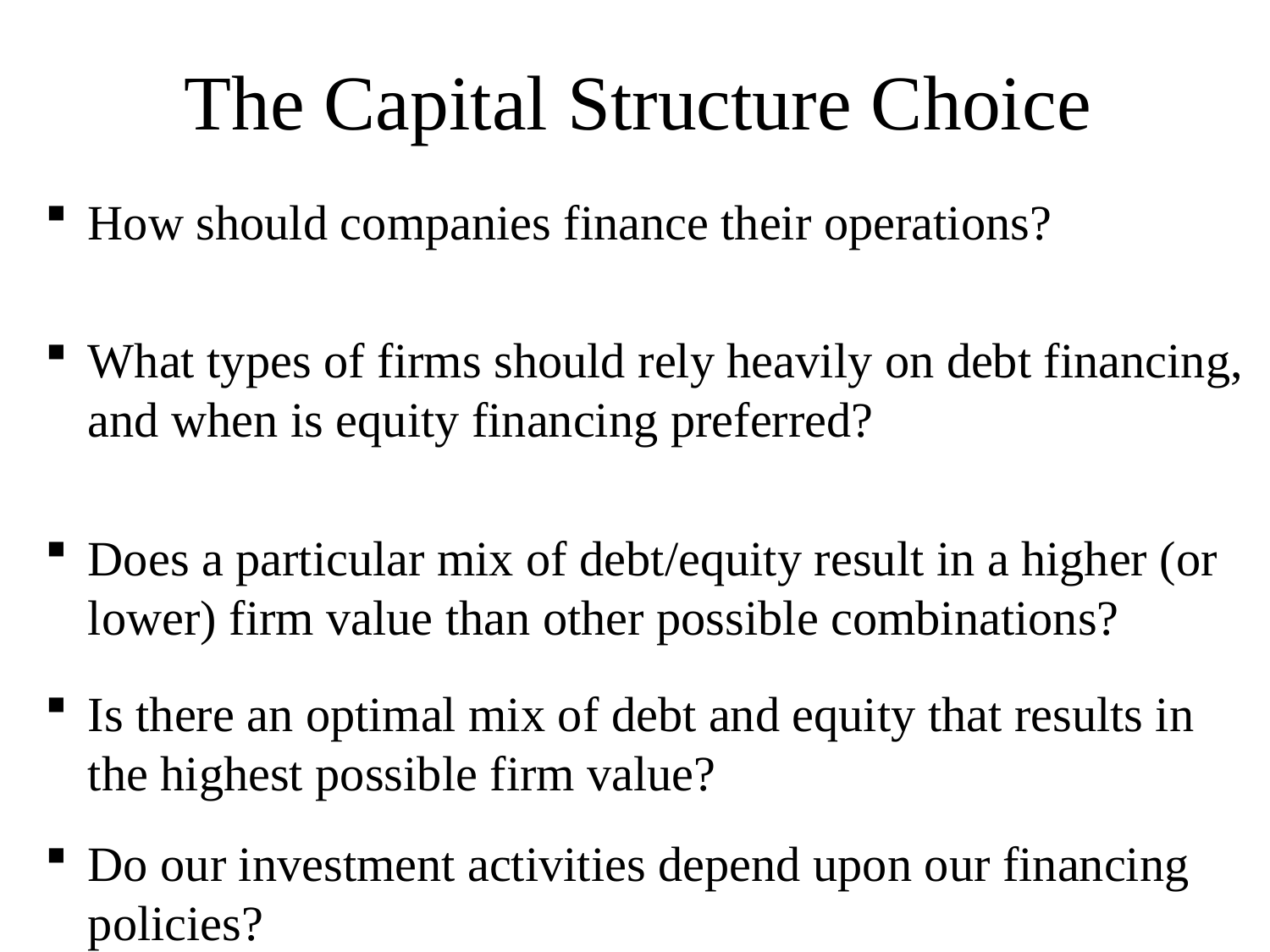

# The Capital Structure Choice
How should companies finance their operations?

What types of firms should rely heavily on debt financing, and when is equity financing preferred?

Does a particular mix of debt/equity result in a higher (or lower) firm value than other possible combinations?

Is there an optimal mix of debt and equity that results in the highest possible firm value?

Do our investment activities depend upon our financing policies?